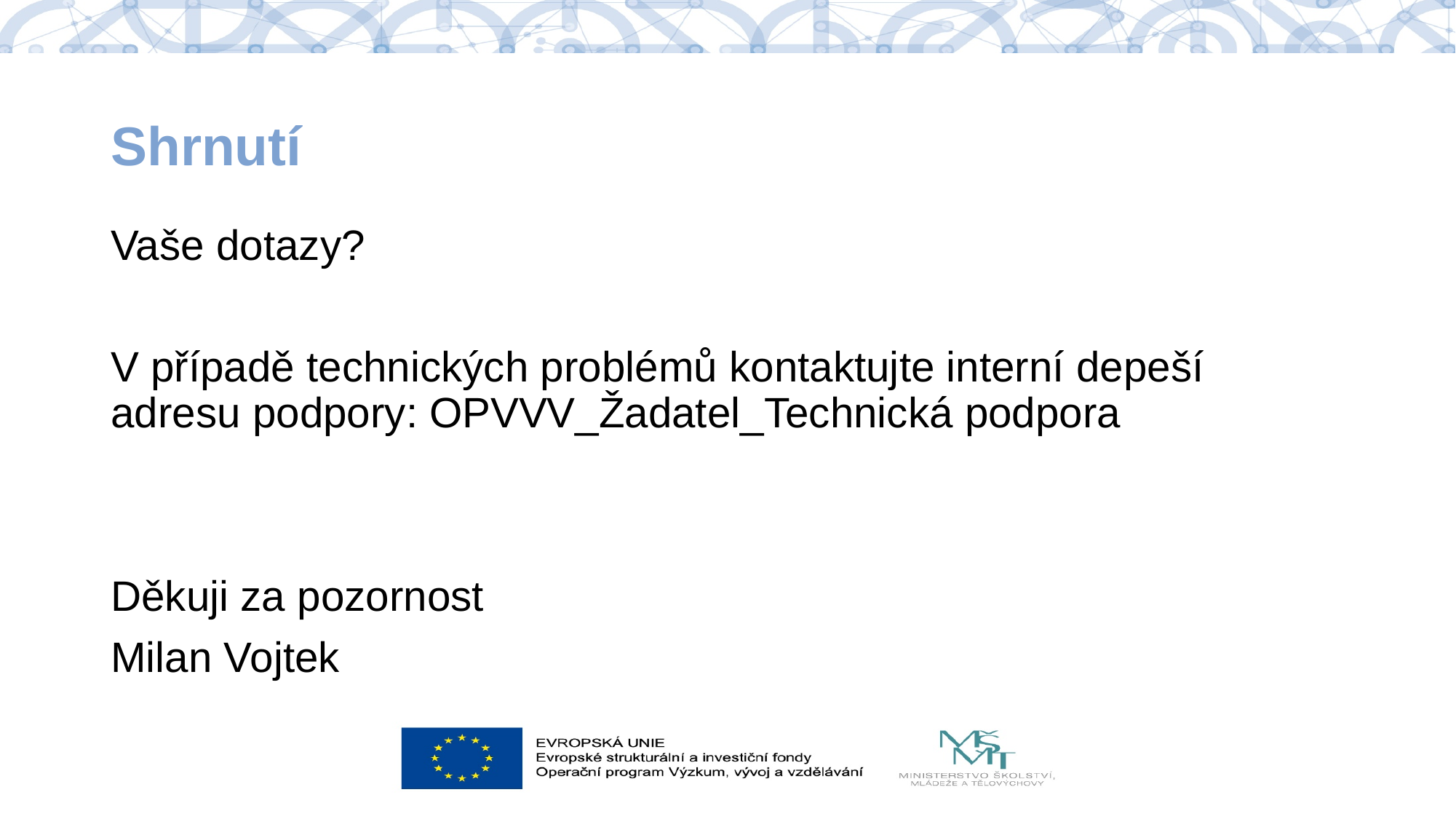

# Shrnutí
Vaše dotazy?

V případě technických problémů kontaktujte interní depeší adresu podpory: OPVVV_Žadatel_Technická podpora

Děkuji za pozornost
Milan Vojtek